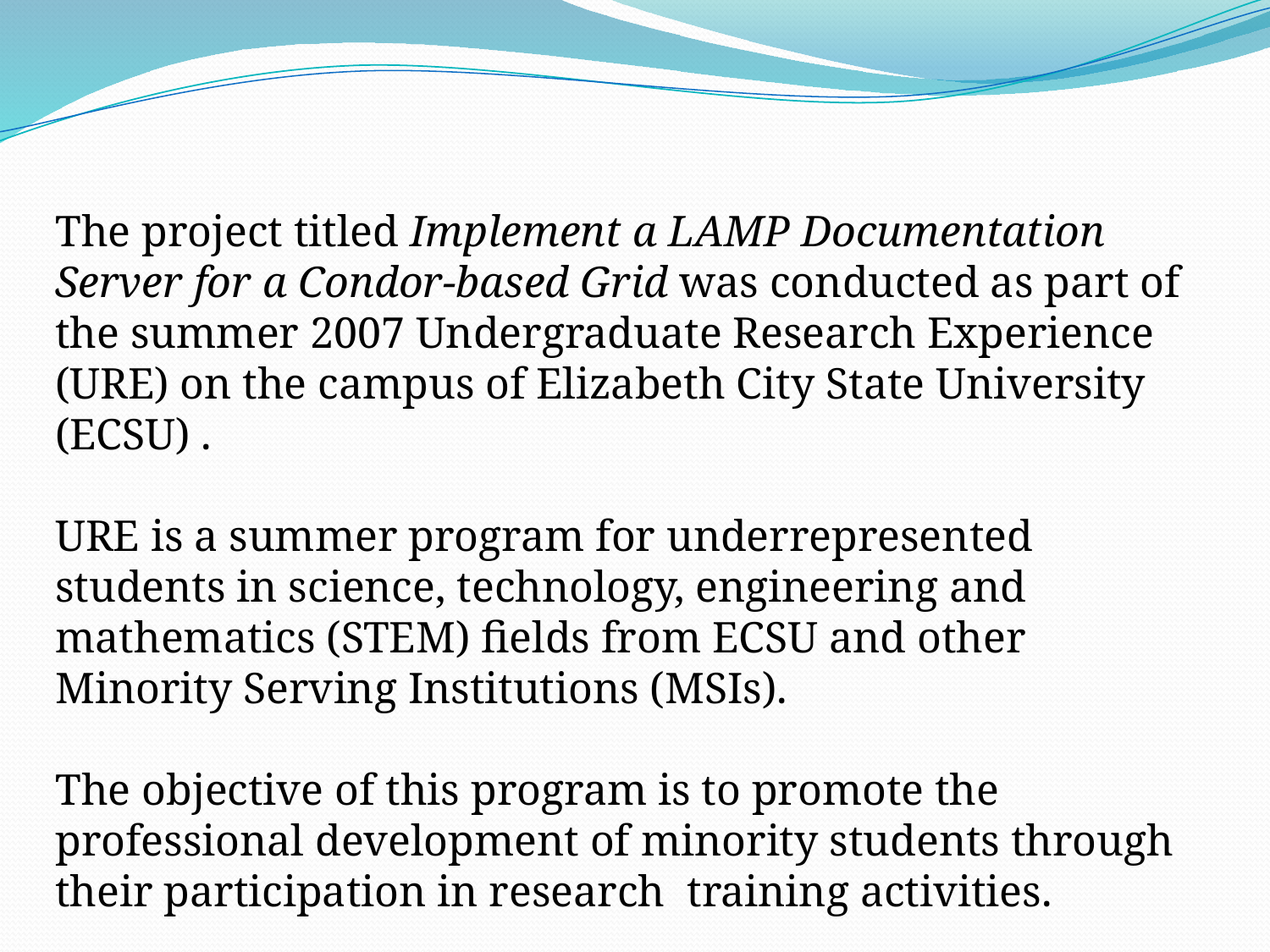

The project titled Implement a LAMP Documentation Server for a Condor-based Grid was conducted as part of the summer 2007 Undergraduate Research Experience (URE) on the campus of Elizabeth City State University (ECSU) .

URE is a summer program for underrepresented students in science, technology, engineering and mathematics (STEM) fields from ECSU and other Minority Serving Institutions (MSIs).

The objective of this program is to promote the professional development of minority students through their participation in research  training activities.